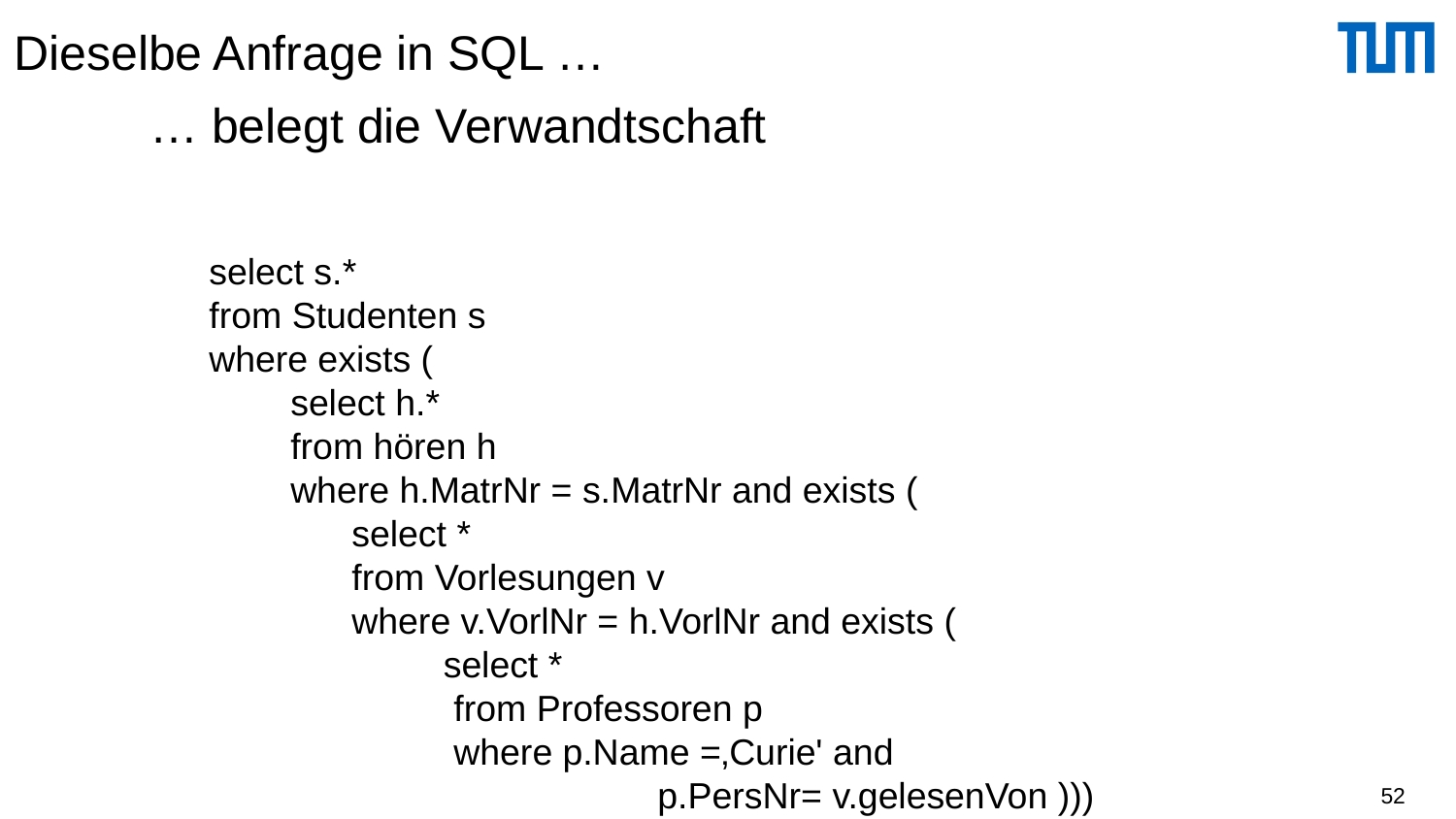

# Dieselbe Anfrage in SQL … … belegt die Verwandtschaft
select s.*
from Studenten s
where exists (
        select h.*
        from hören h
        where h.MatrNr = s.MatrNr and exists (
              select *
              from Vorlesungen v
              where v.VorlNr = h.VorlNr and exists (
                       select *
                        from Professoren p
                        where p.Name =‚Curie' and
                                            p.PersNr= v.gelesenVon )))
52